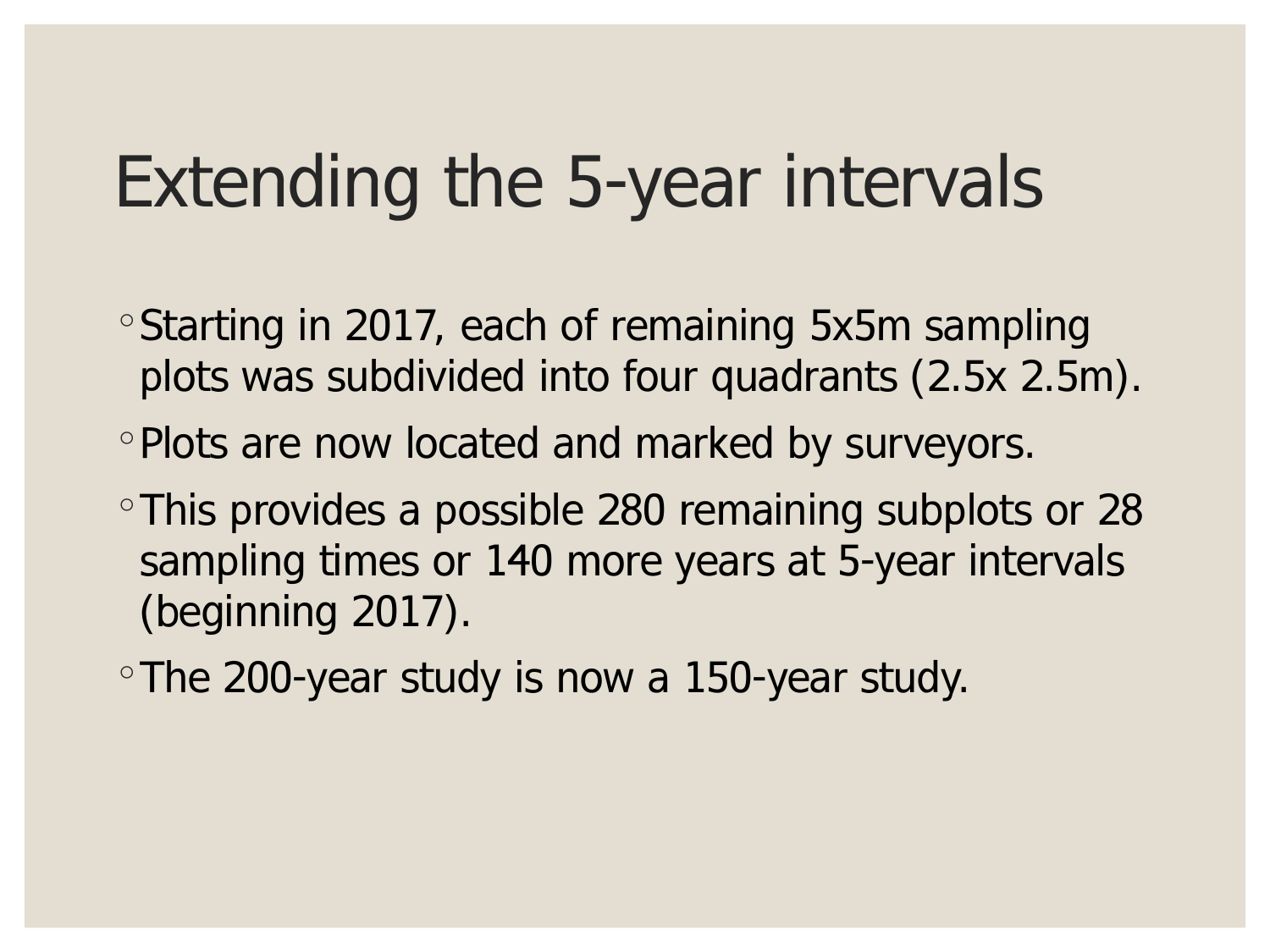

# Extending the 5-year intervals
Starting in 2017, each of remaining 5x5m sampling plots was subdivided into four quadrants (2.5x 2.5m).
Plots are now located and marked by surveyors.
This provides a possible 280 remaining subplots or 28 sampling times or 140 more years at 5-year intervals (beginning 2017).
The 200-year study is now a 150-year study.